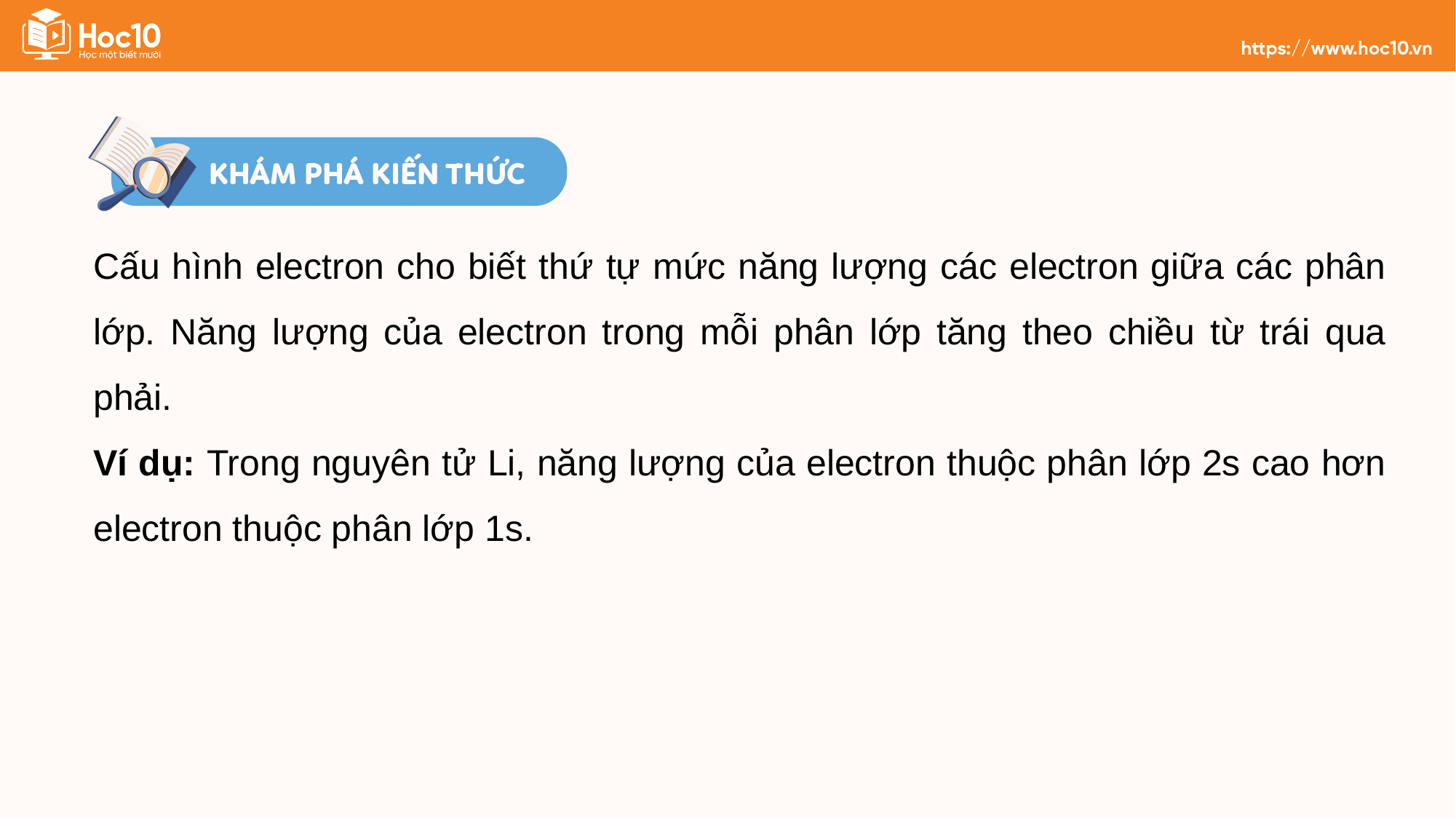

Cấu hình electron cho biết thứ tự mức năng lượng các electron giữa các phân lớp. Năng lượng của electron trong mỗi phân lớp tăng theo chiều từ trái qua phải.
Ví dụ: Trong nguyên tử Li, năng lượng của electron thuộc phân lớp 2s cao hơn electron thuộc phân lớp 1s.